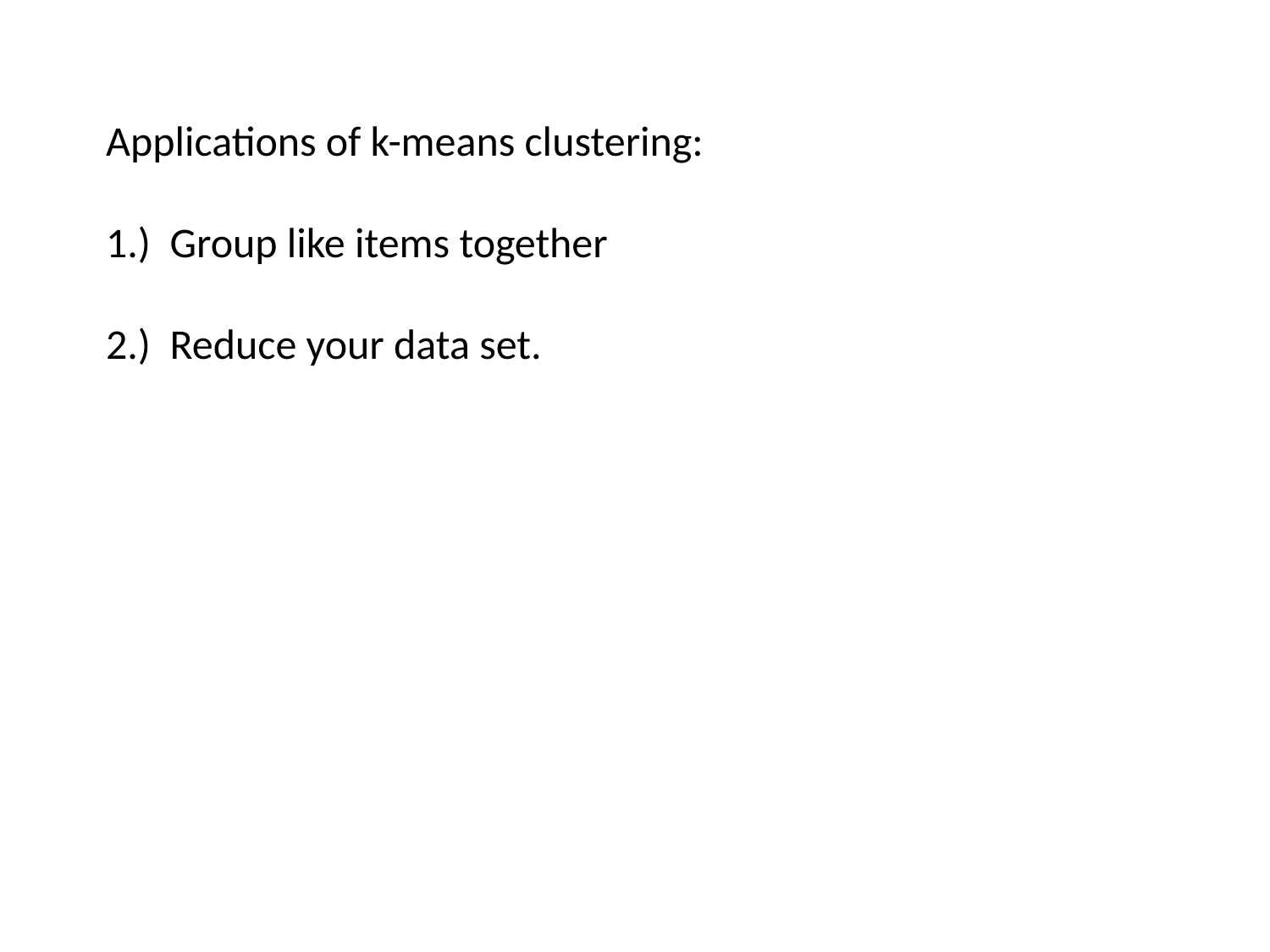

Applications of k-means clustering:

1.)  Group like items together

2.)  Reduce your data set.